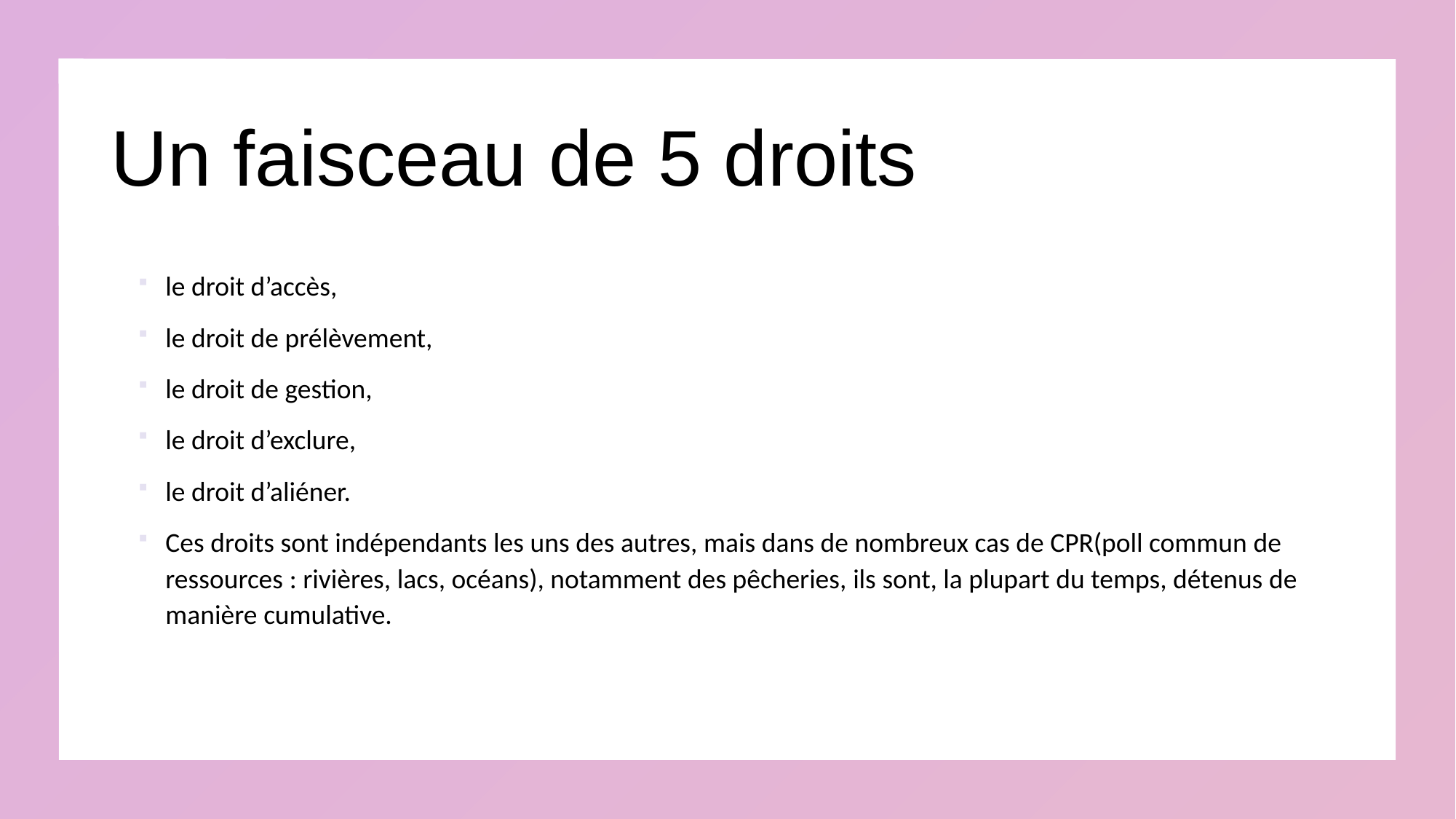

# Un faisceau de 5 droits
le droit d’accès,
le droit de prélèvement,
le droit de gestion,
le droit d’exclure,
le droit d’aliéner.
Ces droits sont indépendants les uns des autres, mais dans de nombreux cas de CPR(poll commun de ressources : rivières, lacs, océans), notamment des pêcheries, ils sont, la plupart du temps, détenus de manière cumulative.